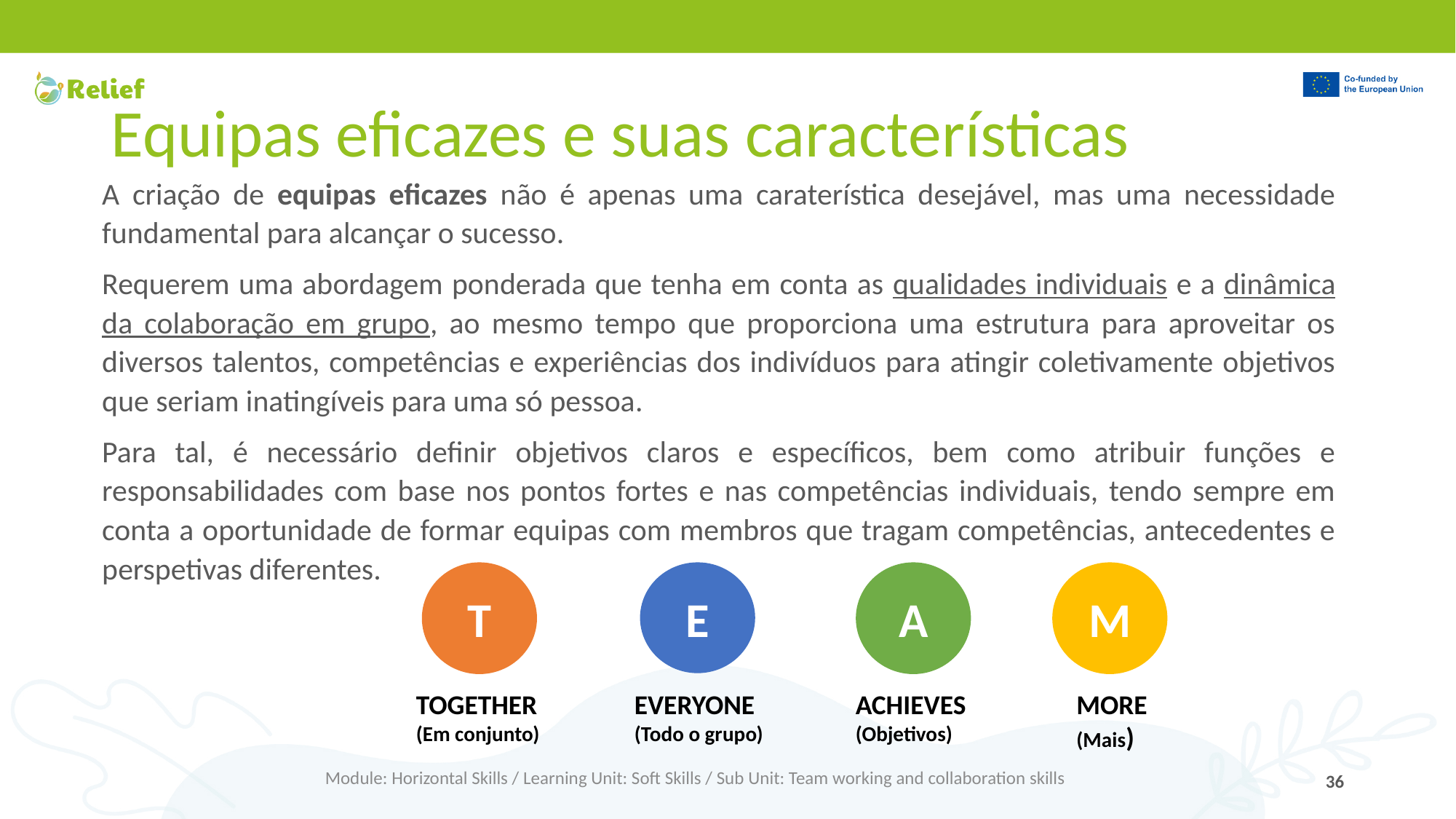

# Equipas eficazes e suas características
A criação de equipas eficazes não é apenas uma caraterística desejável, mas uma necessidade fundamental para alcançar o sucesso.
Requerem uma abordagem ponderada que tenha em conta as qualidades individuais e a dinâmica da colaboração em grupo, ao mesmo tempo que proporciona uma estrutura para aproveitar os diversos talentos, competências e experiências dos indivíduos para atingir coletivamente objetivos que seriam inatingíveis para uma só pessoa.
Para tal, é necessário definir objetivos claros e específicos, bem como atribuir funções e responsabilidades com base nos pontos fortes e nas competências individuais, tendo sempre em conta a oportunidade de formar equipas com membros que tragam competências, antecedentes e perspetivas diferentes.

E
T
A
M
TOGETHER
(Em conjunto)
EVERYONE
(Todo o grupo)
ACHIEVES
(Objetivos)
MORE
(Mais)
Module: Horizontal Skills / Learning Unit: Soft Skills / Sub Unit: Team working and collaboration skills
36